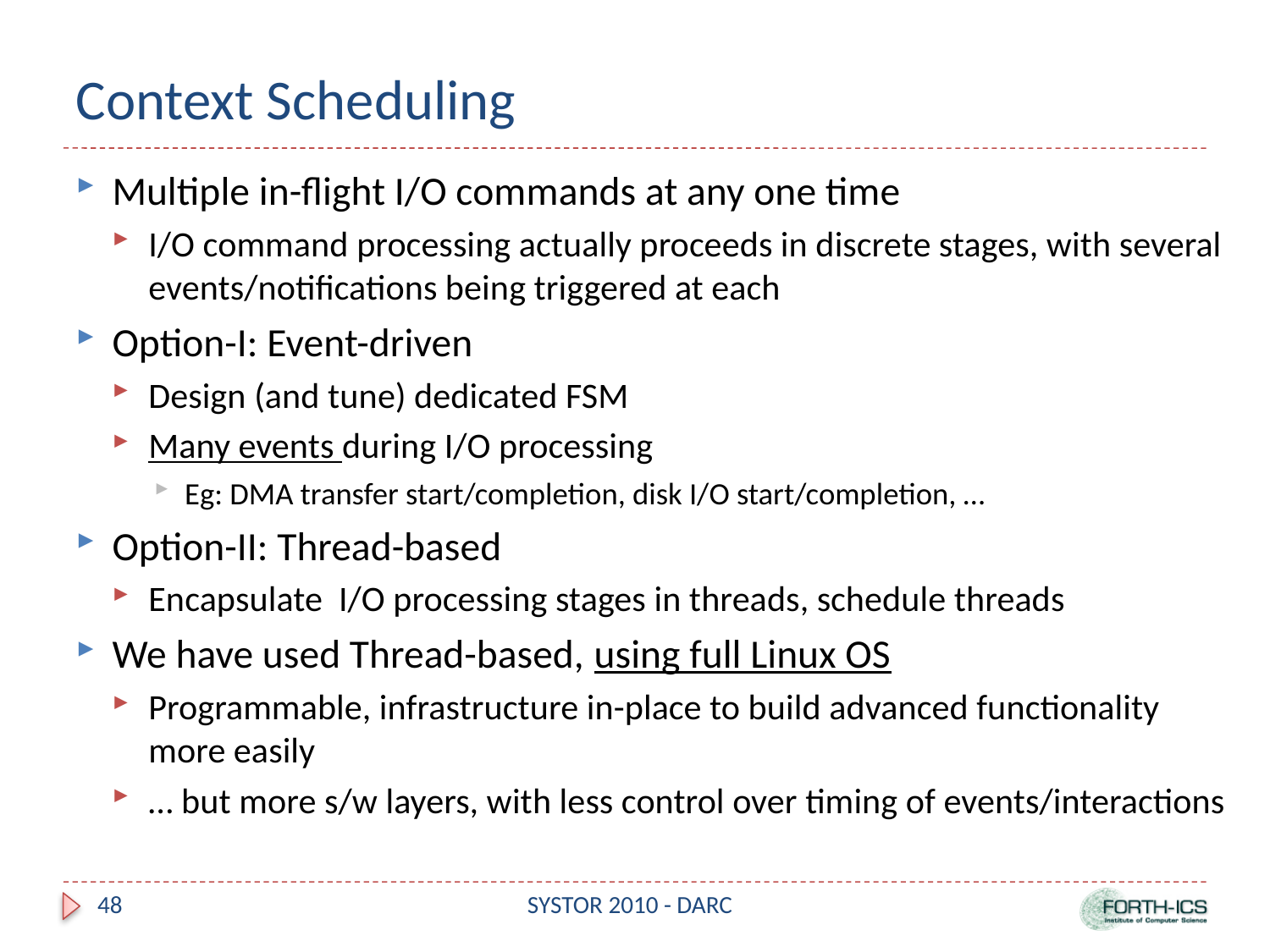

# Context Scheduling
Multiple in-flight I/O commands at any one time
I/O command processing actually proceeds in discrete stages, with several events/notifications being triggered at each
Option-I: Event-driven
Design (and tune) dedicated FSM
Many events during I/O processing
Eg: DMA transfer start/completion, disk I/O start/completion, …
Option-II: Thread-based
Encapsulate  I/O processing stages in threads, schedule threads
We have used Thread-based, using full Linux OS
Programmable, infrastructure in-place to build advanced functionality more easily
… but more s/w layers, with less control over timing of events/interactions
48
SYSTOR 2010 - DARC